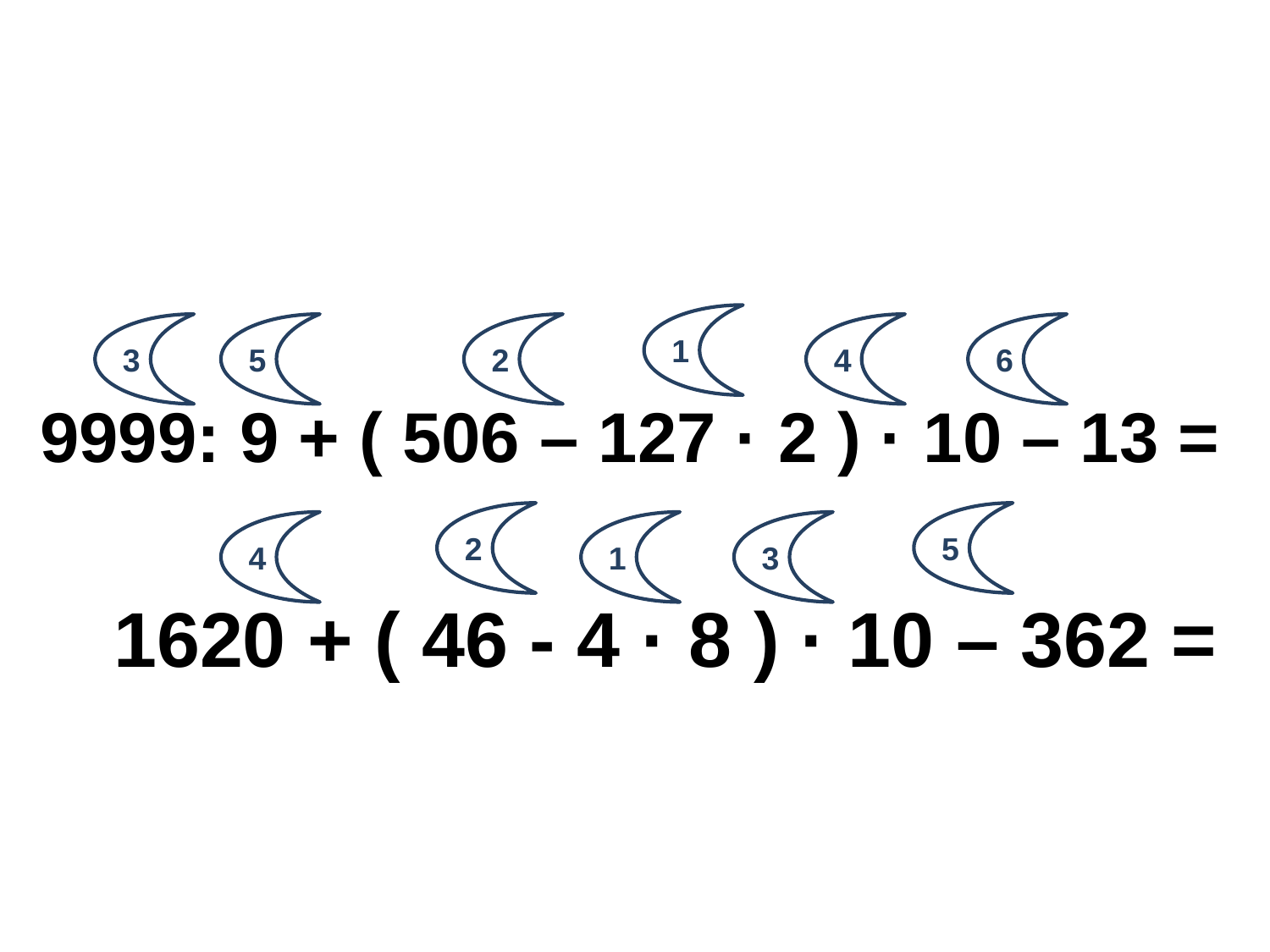

1
3
5
2
4
6
    9999: 9 + ( 506 – 127 · 2 ) · 10 – 13 =

2
5
4
1
3
           1620 + ( 46 - 4 · 8 ) · 10 – 362 =